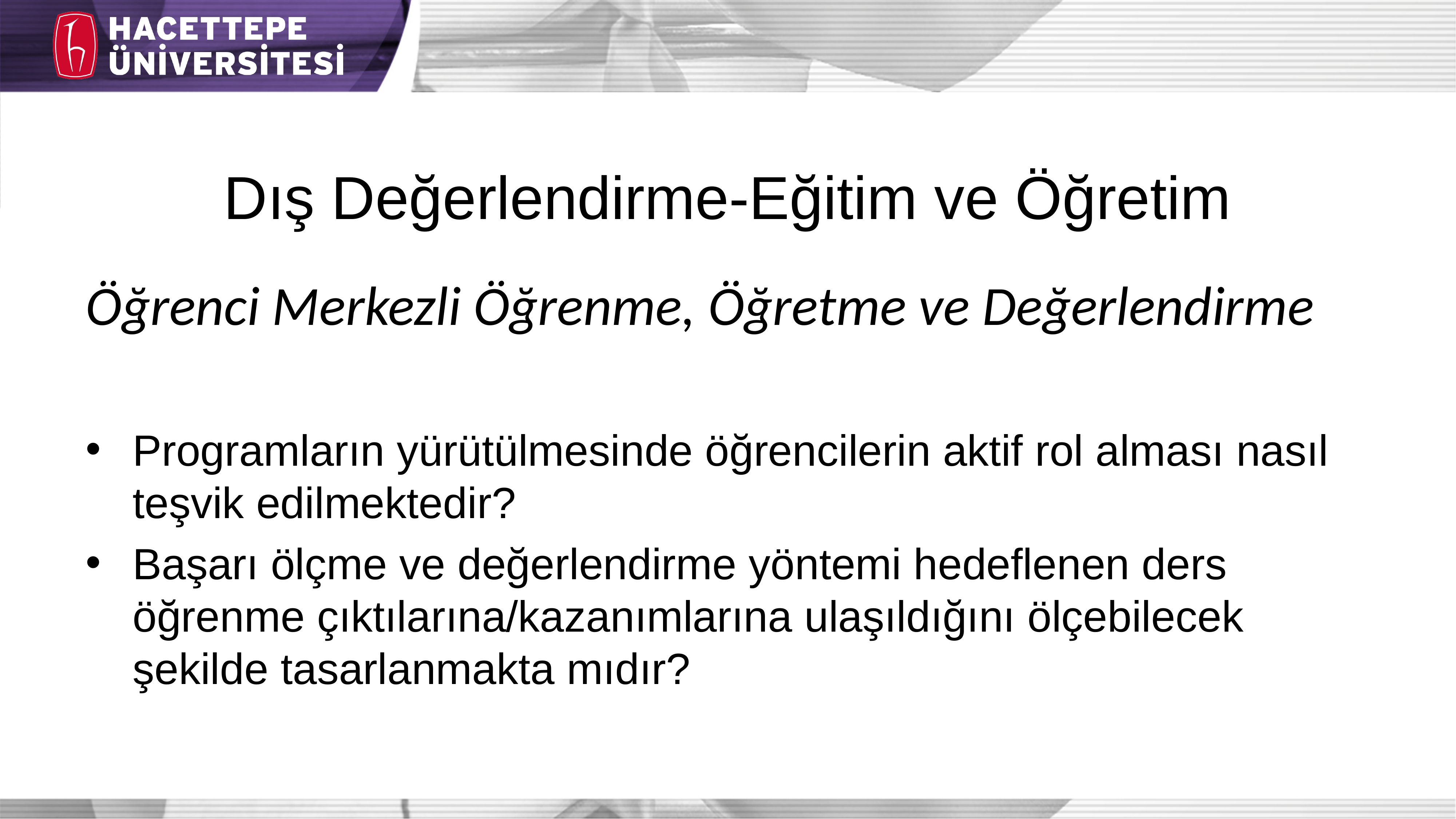

# Dış Değerlendirme-Eğitim ve Öğretim
Öğrenci Merkezli Öğrenme, Öğretme ve Değerlendirme

Programların yürütülmesinde öğrencilerin aktif rol alması nasıl teşvik edilmektedir?
Başarı ölçme ve değerlendirme yöntemi hedeflenen ders öğrenme çıktılarına/kazanımlarına ulaşıldığını ölçebilecek şekilde tasarlanmakta mıdır?